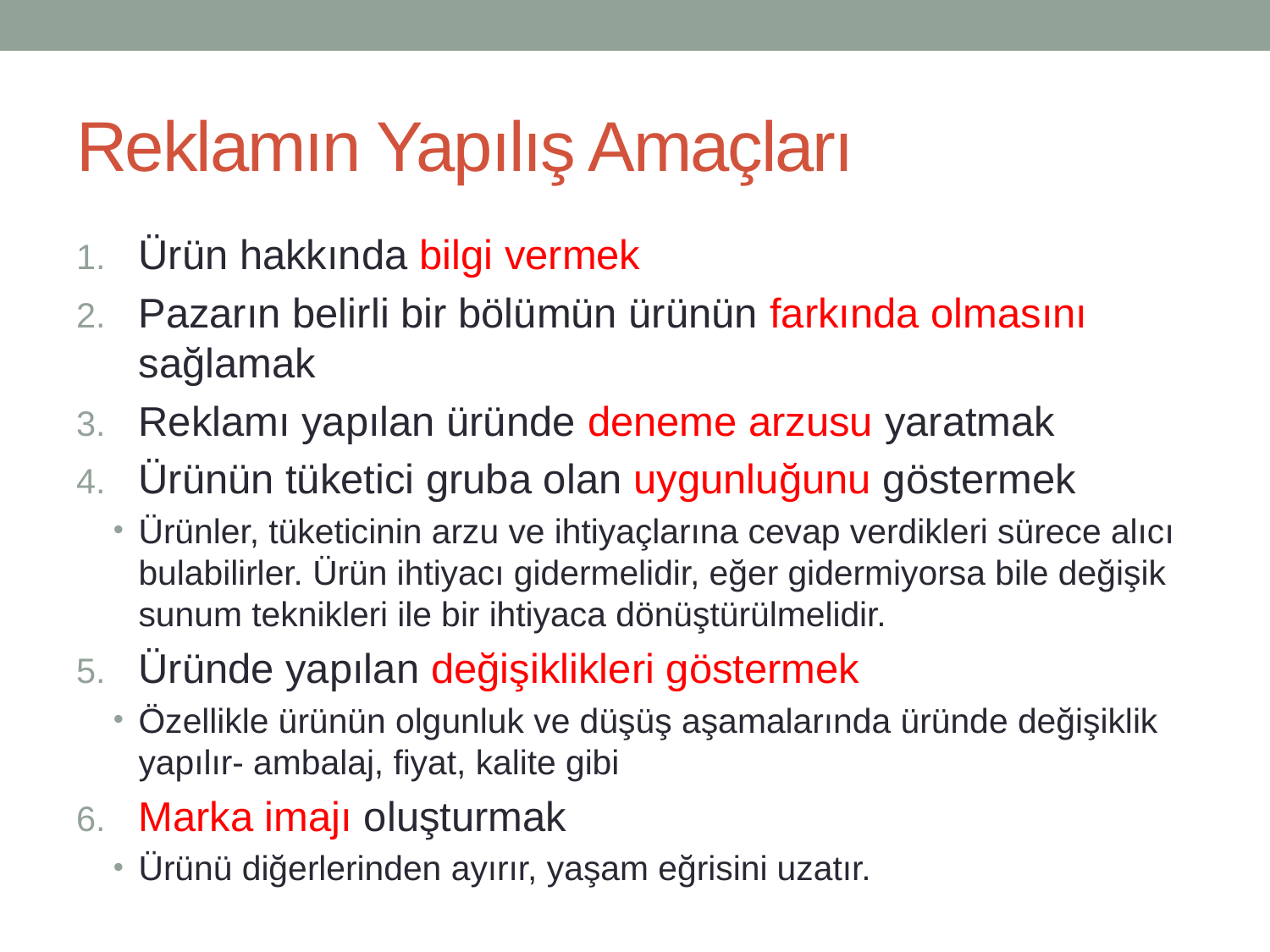

# Reklamın Yapılış Amaçları
Ürün hakkında bilgi vermek
Pazarın belirli bir bölümün ürünün farkında olmasını sağlamak
Reklamı yapılan üründe deneme arzusu yaratmak
Ürünün tüketici gruba olan uygunluğunu göstermek
Ürünler, tüketicinin arzu ve ihtiyaçlarına cevap verdikleri sürece alıcı bulabilirler. Ürün ihtiyacı gidermelidir, eğer gidermiyorsa bile değişik sunum teknikleri ile bir ihtiyaca dönüştürülmelidir.
Üründe yapılan değişiklikleri göstermek
Özellikle ürünün olgunluk ve düşüş aşamalarında üründe değişiklik yapılır- ambalaj, fiyat, kalite gibi
Marka imajı oluşturmak
Ürünü diğerlerinden ayırır, yaşam eğrisini uzatır.